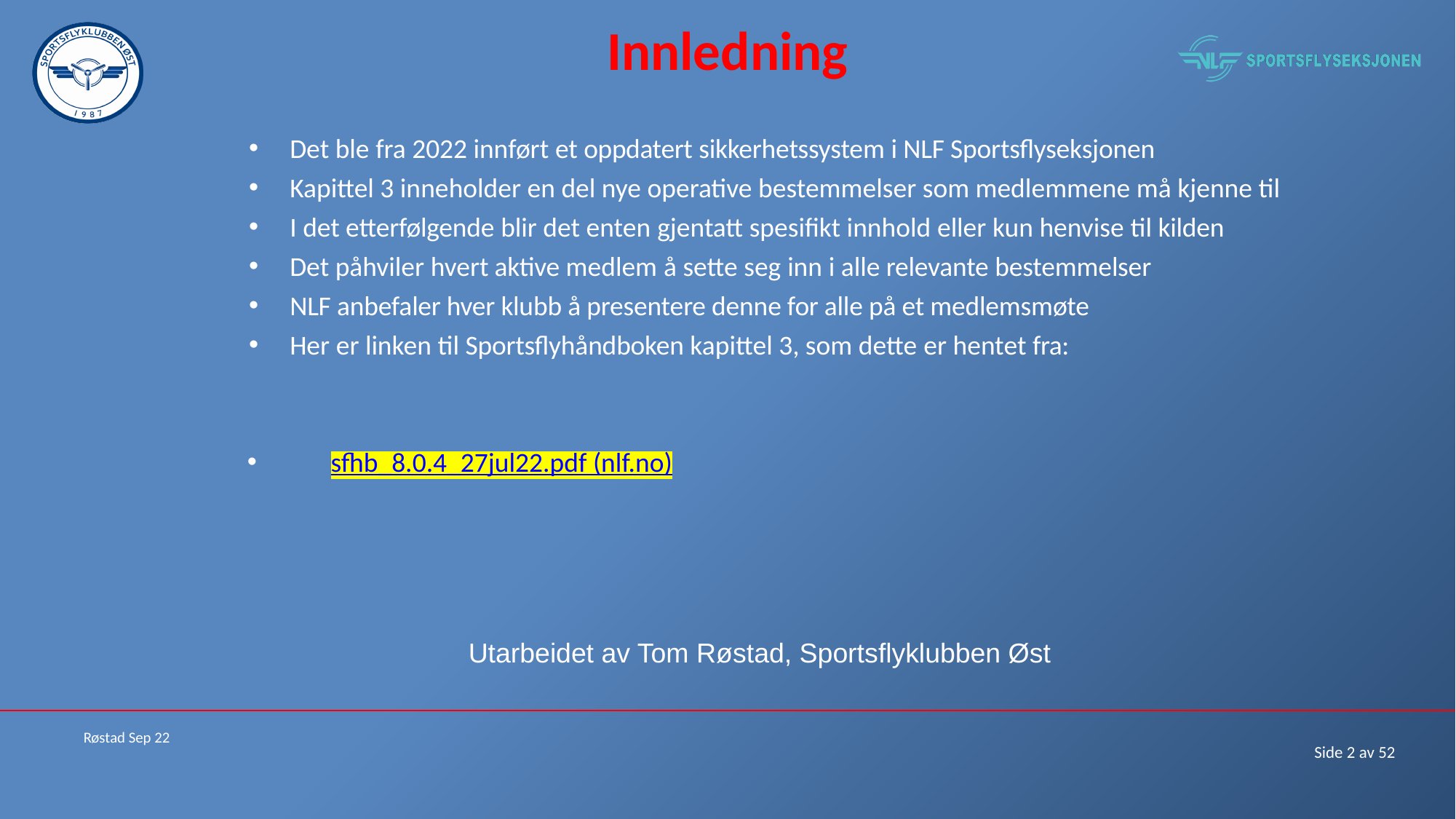

# Innledning
Det ble fra 2022 innført et oppdatert sikkerhetssystem i NLF Sportsflyseksjonen
Kapittel 3 inneholder en del nye operative bestemmelser som medlemmene må kjenne til
I det etterfølgende blir det enten gjentatt spesifikt innhold eller kun henvise til kilden
Det påhviler hvert aktive medlem å sette seg inn i alle relevante bestemmelser
NLF anbefaler hver klubb å presentere denne for alle på et medlemsmøte
Her er linken til Sportsflyhåndboken kapittel 3, som dette er hentet fra:

	sfhb_8.0.4_27jul22.pdf (nlf.no)

Utarbeidet av Tom Røstad, Sportsflyklubben Øst
Røstad Sep 22